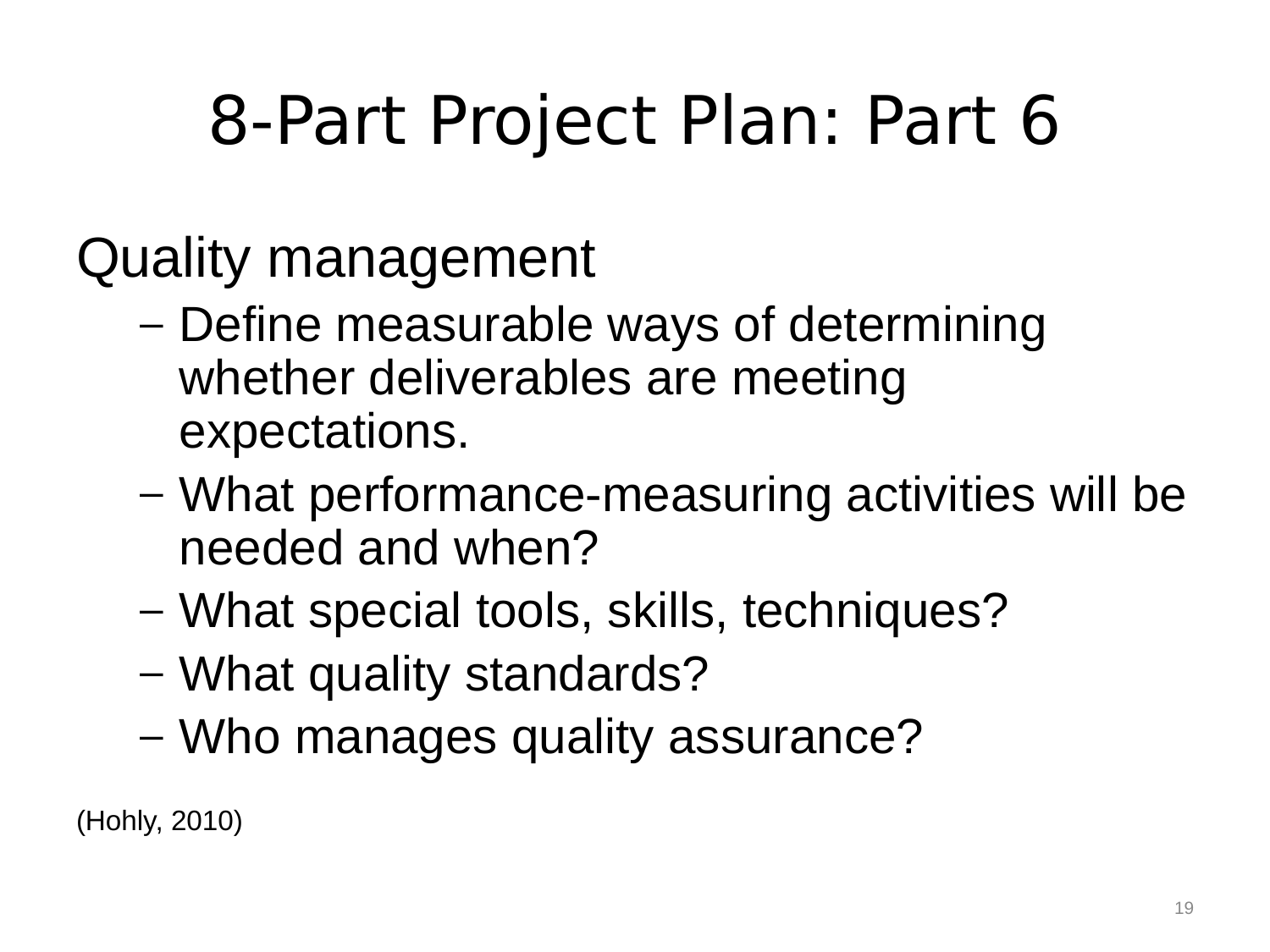

# 8-Part Project Plan: Part 6
Quality management
Define measurable ways of determining whether deliverables are meeting expectations.
What performance-measuring activities will be needed and when?
What special tools, skills, techniques?
What quality standards?
Who manages quality assurance?

(Hohly, 2010)

19